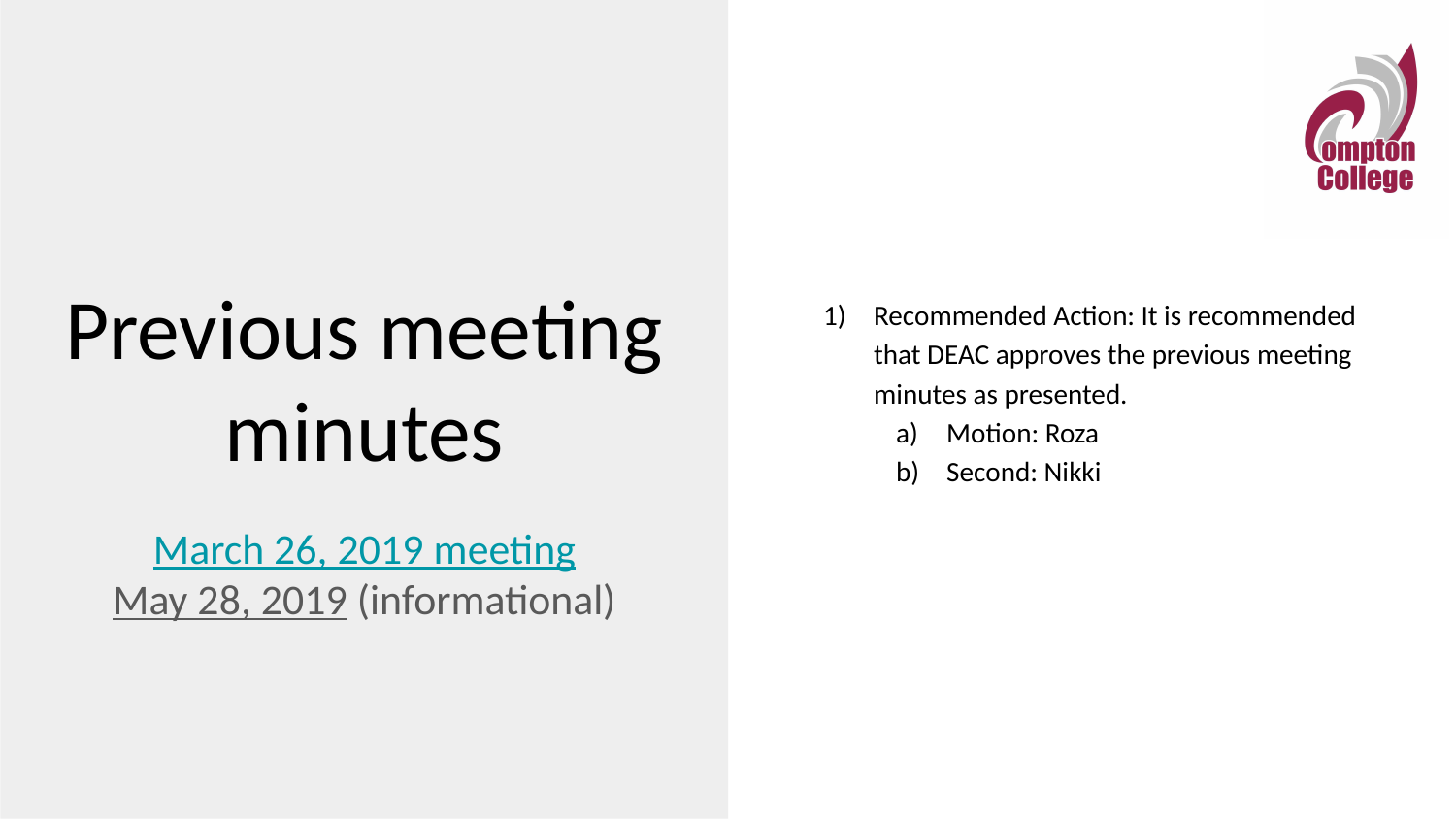

Recommended Action: It is recommended that DEAC approves the previous meeting minutes as presented.
Motion: Roza
Second: Nikki

# Previous meeting minutes
March 26, 2019 meeting
May 28, 2019 (informational)